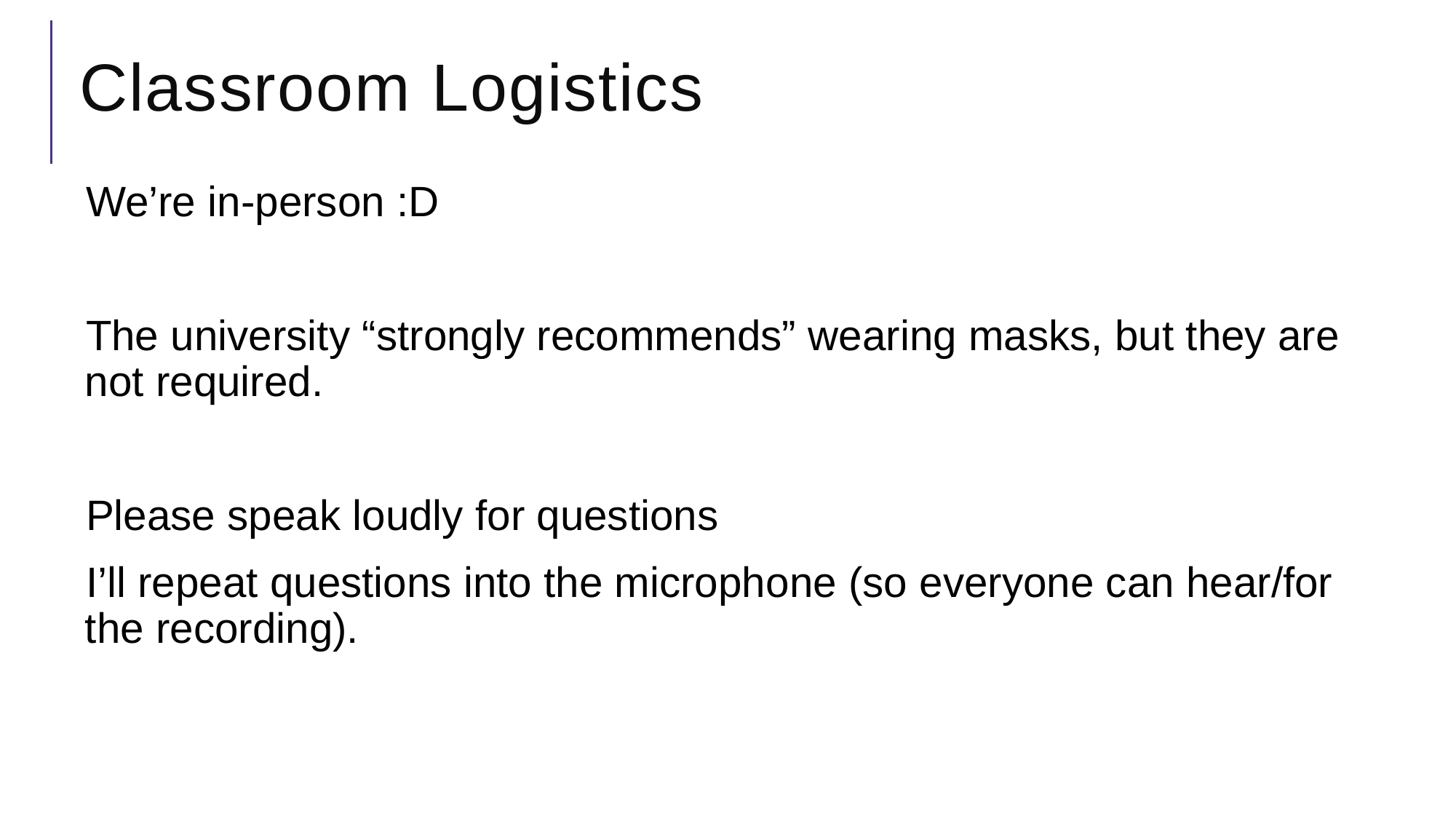

# Classroom Logistics
We’re in-person :D

The university “strongly recommends” wearing masks, but they are not required.

Please speak loudly for questions
I’ll repeat questions into the microphone (so everyone can hear/for the recording).